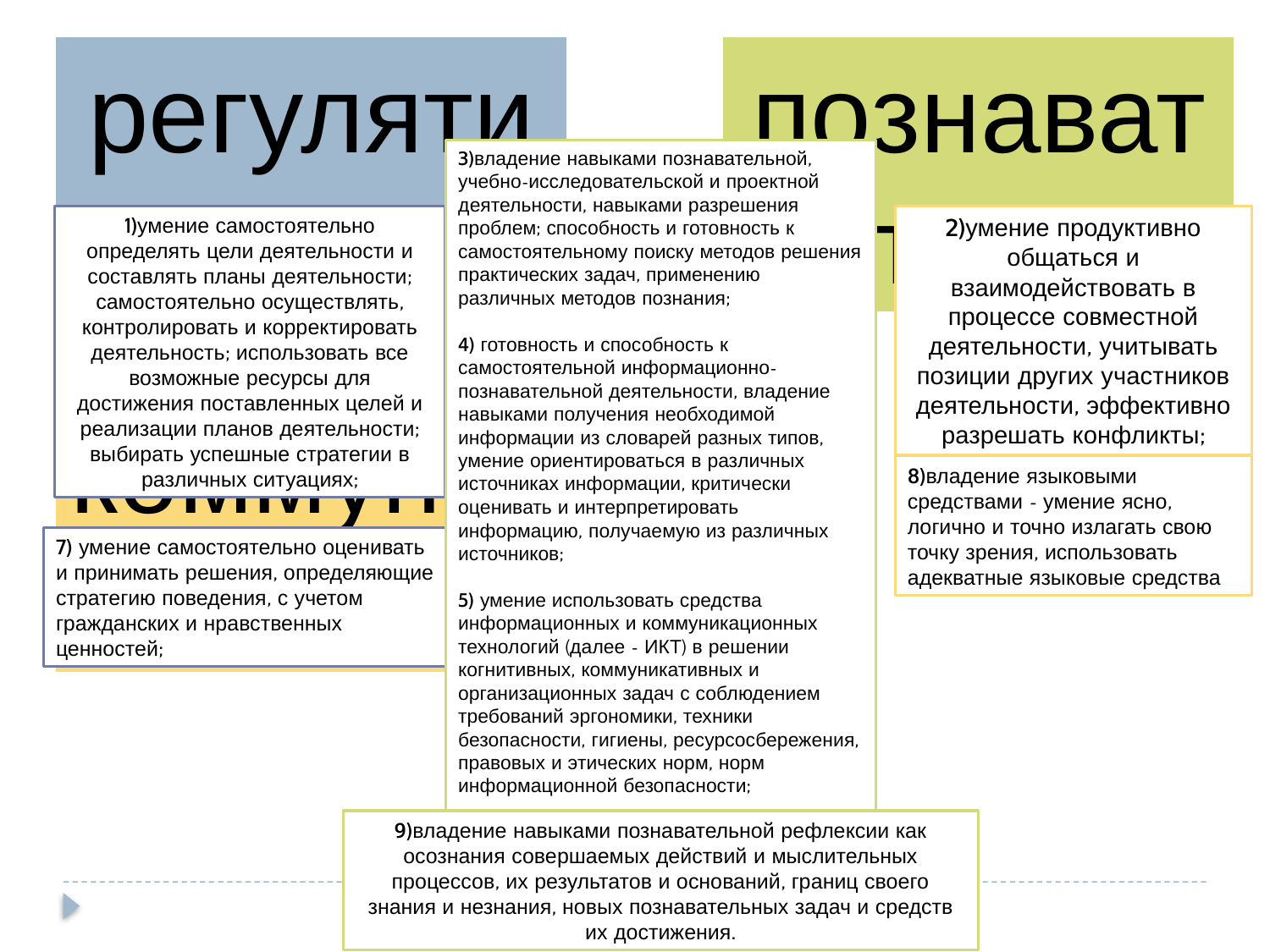

# УУД [1, п.8]
регулятивные
познавательные
коммуникативные
3)владение навыками познавательной, учебно-исследовательской и проектной деятельности, навыками разрешения проблем; способность и готовность к самостоятельному поиску методов решения практических задач, применению различных методов познания;

4) готовность и способность к самостоятельной информационно-познавательной деятельности, владение навыками получения необходимой информации из словарей разных типов, умение ориентироваться в различных источниках информации, критически оценивать и интерпретировать информацию, получаемую из различных источников;

5) умение использовать средства информационных и коммуникационных технологий (далее - ИКТ) в решении когнитивных, коммуникативных и организационных задач с соблюдением требований эргономики, техники безопасности, гигиены, ресурсосбережения, правовых и этических норм, норм информационной безопасности;

6) умение определять назначение и функции различных социальных институтов,
1)умение самостоятельно определять цели деятельности и составлять планы деятельности; самостоятельно осуществлять, контролировать и корректировать деятельность; использовать все возможные ресурсы для достижения поставленных целей и реализации планов деятельности; выбирать успешные стратегии в различных ситуациях;
2)умение продуктивно общаться и взаимодействовать в процессе совместной деятельности, учитывать позиции других участников деятельности, эффективно разрешать конфликты;
8)владение языковыми средствами - умение ясно, логично и точно излагать свою точку зрения, использовать адекватные языковые средства
7) умение самостоятельно оценивать и принимать решения, определяющие стратегию поведения, с учетом гражданских и нравственных ценностей;
9)владение навыками познавательной рефлексии как осознания совершаемых действий и мыслительных процессов, их результатов и оснований, границ своего знания и незнания, новых познавательных задач и средств их достижения.